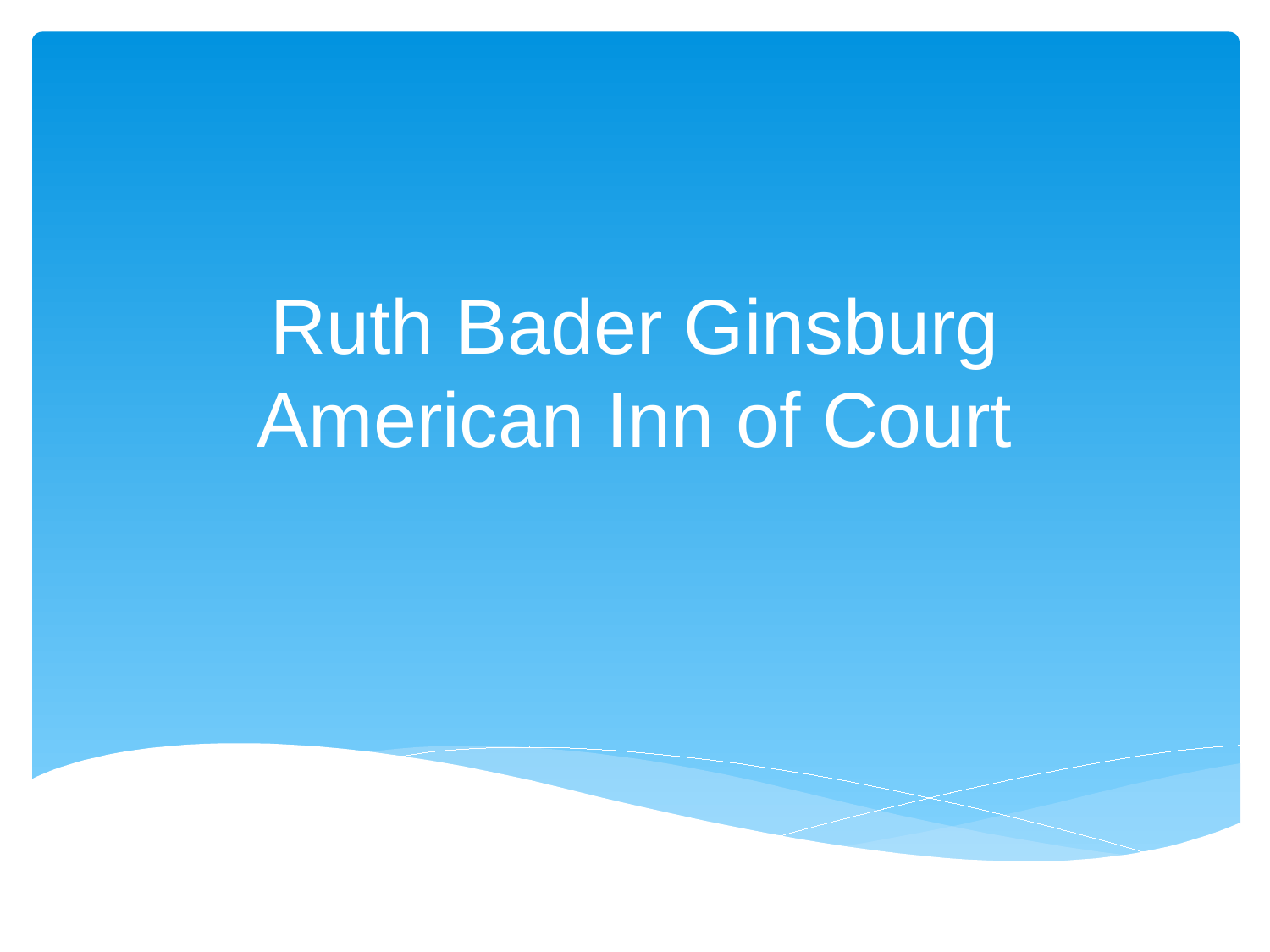

# Ruth Bader Ginsburg American Inn of Court